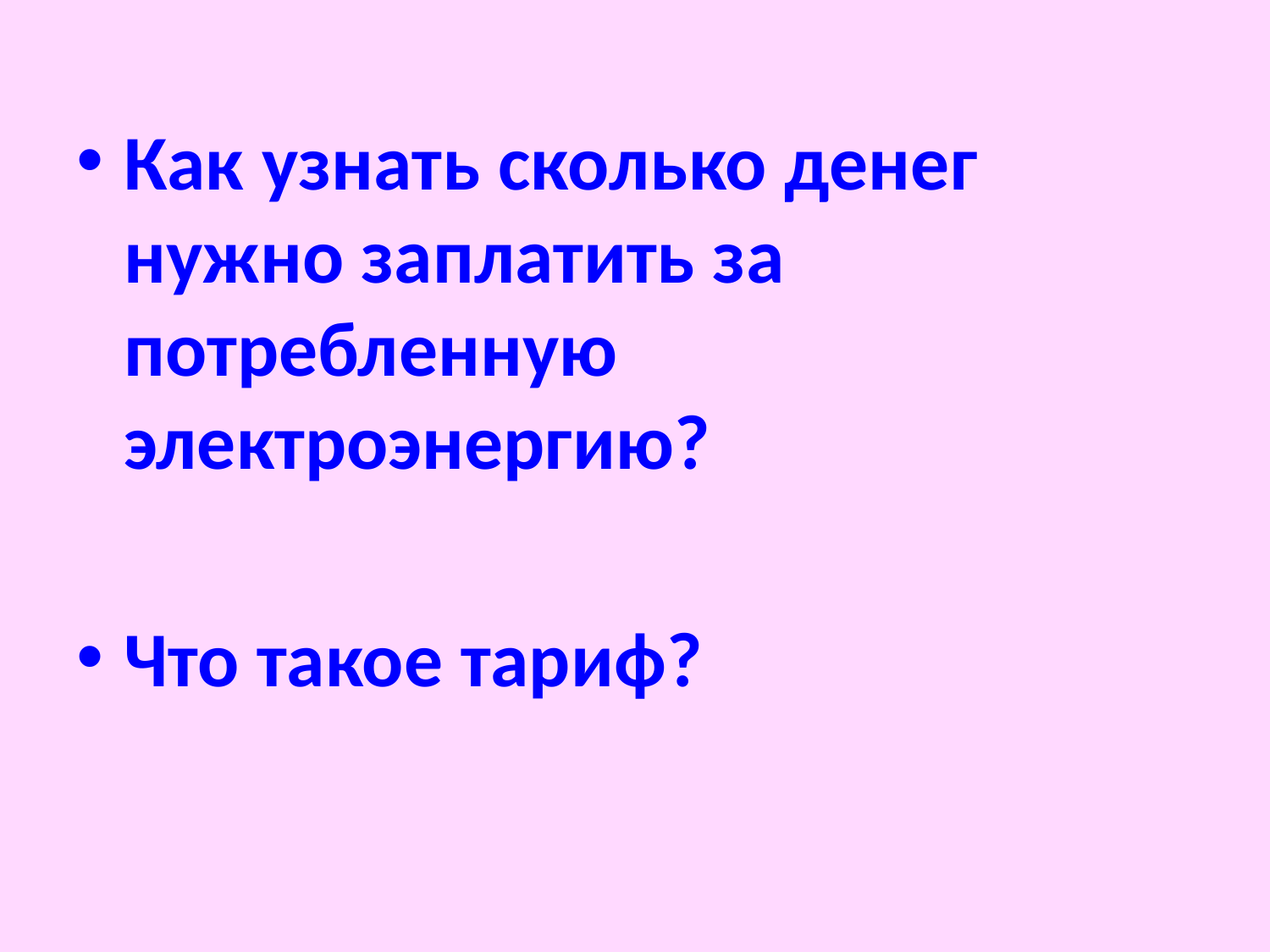

Как узнать сколько денег нужно заплатить за потребленную электроэнергию?

Что такое тариф?